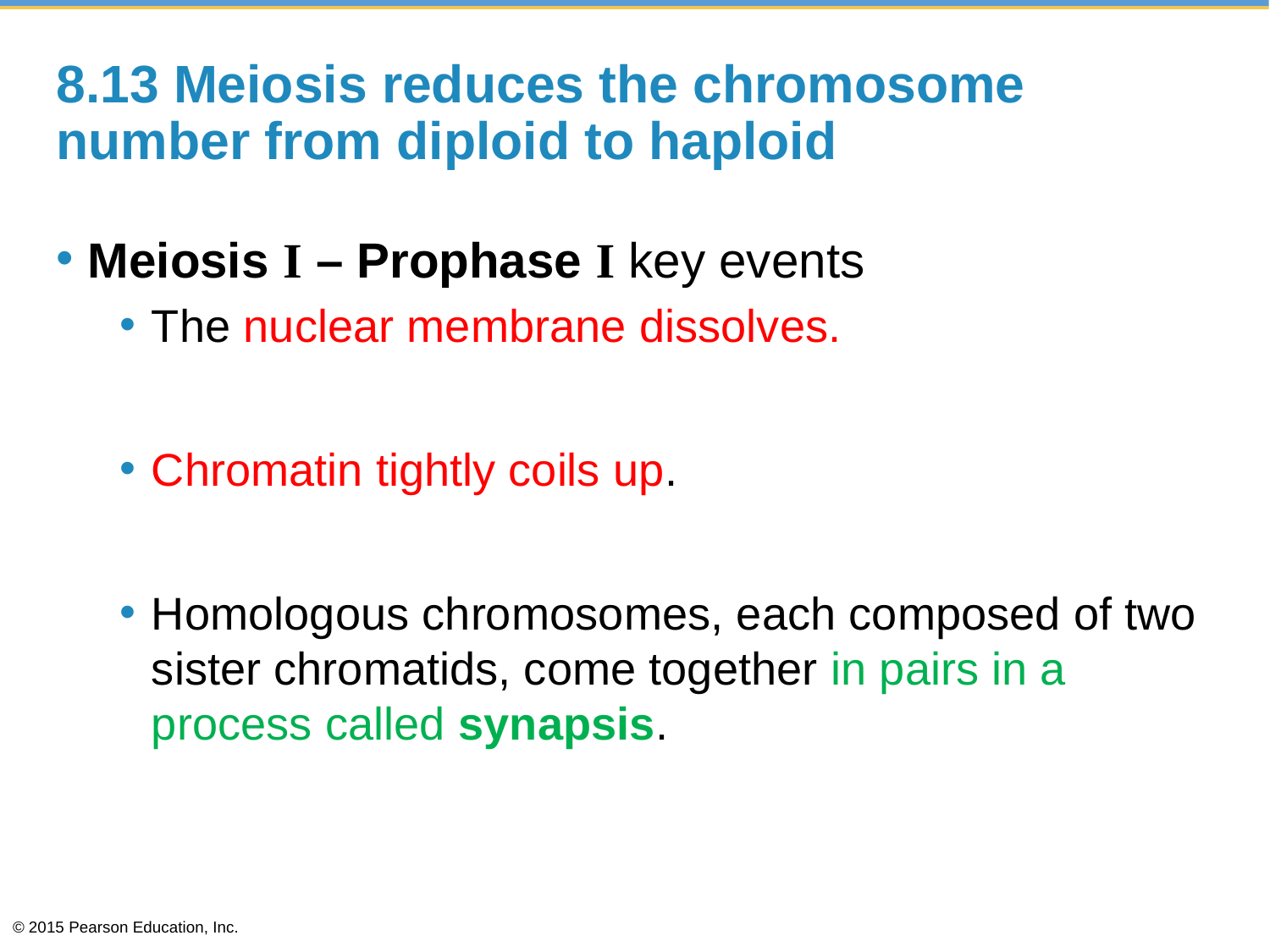

# 8.13 Meiosis reduces the chromosome number from diploid to haploid
Meiosis I – Prophase I key events
The nuclear membrane dissolves.

Chromatin tightly coils up.

Homologous chromosomes, each composed of two sister chromatids, come together in pairs in a process called synapsis.
© 2015 Pearson Education, Inc.